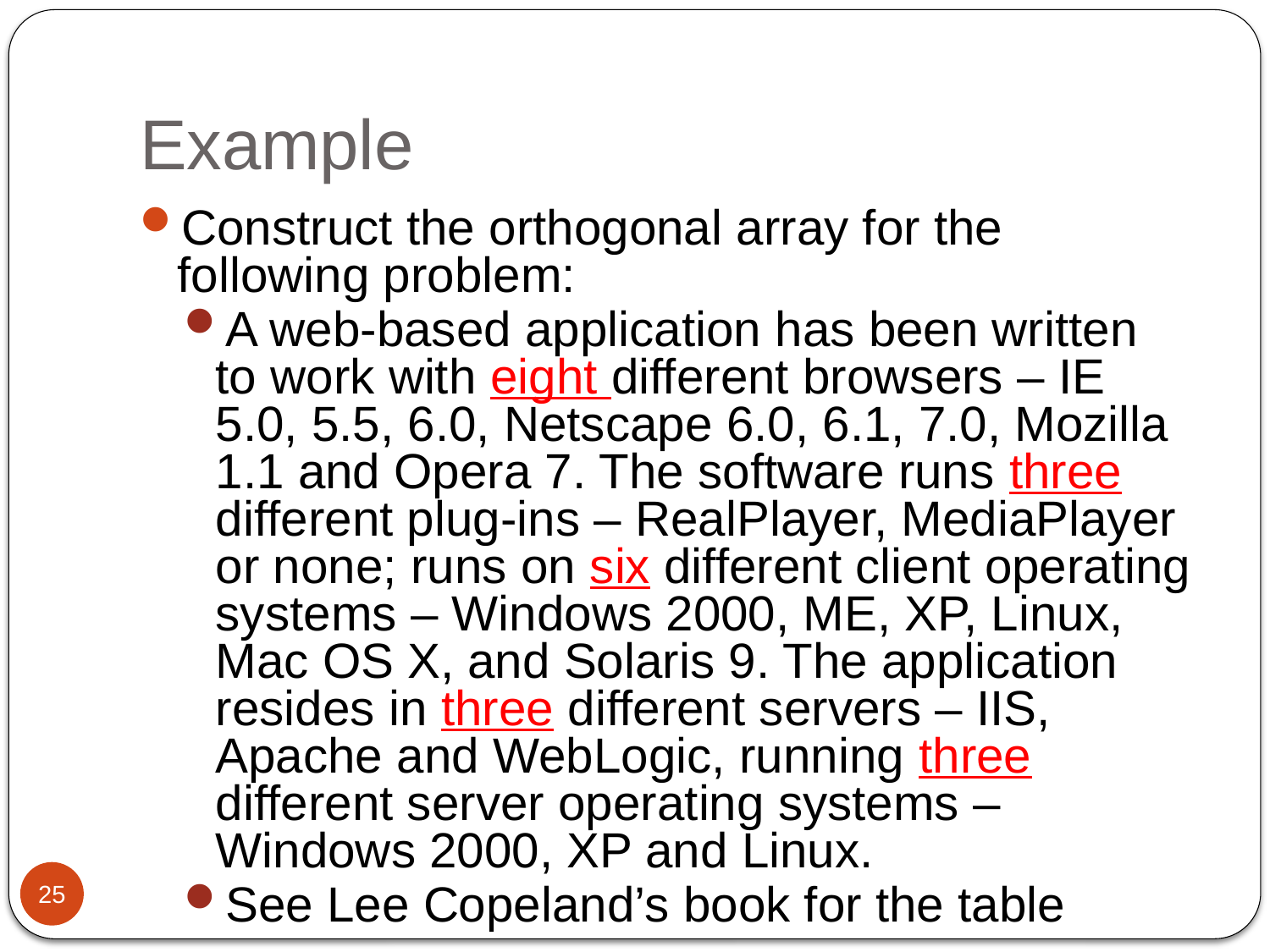

# Example
Construct the orthogonal array for the following problem:
A web-based application has been written to work with eight different browsers – IE 5.0, 5.5, 6.0, Netscape 6.0, 6.1, 7.0, Mozilla 1.1 and Opera 7. The software runs three different plug-ins – RealPlayer, MediaPlayer or none; runs on six different client operating systems – Windows 2000, ME, XP, Linux, Mac OS X, and Solaris 9. The application resides in three different servers – IIS, Apache and WebLogic, running three different server operating systems – Windows 2000, XP and Linux.
See Lee Copeland’s book for the table
25